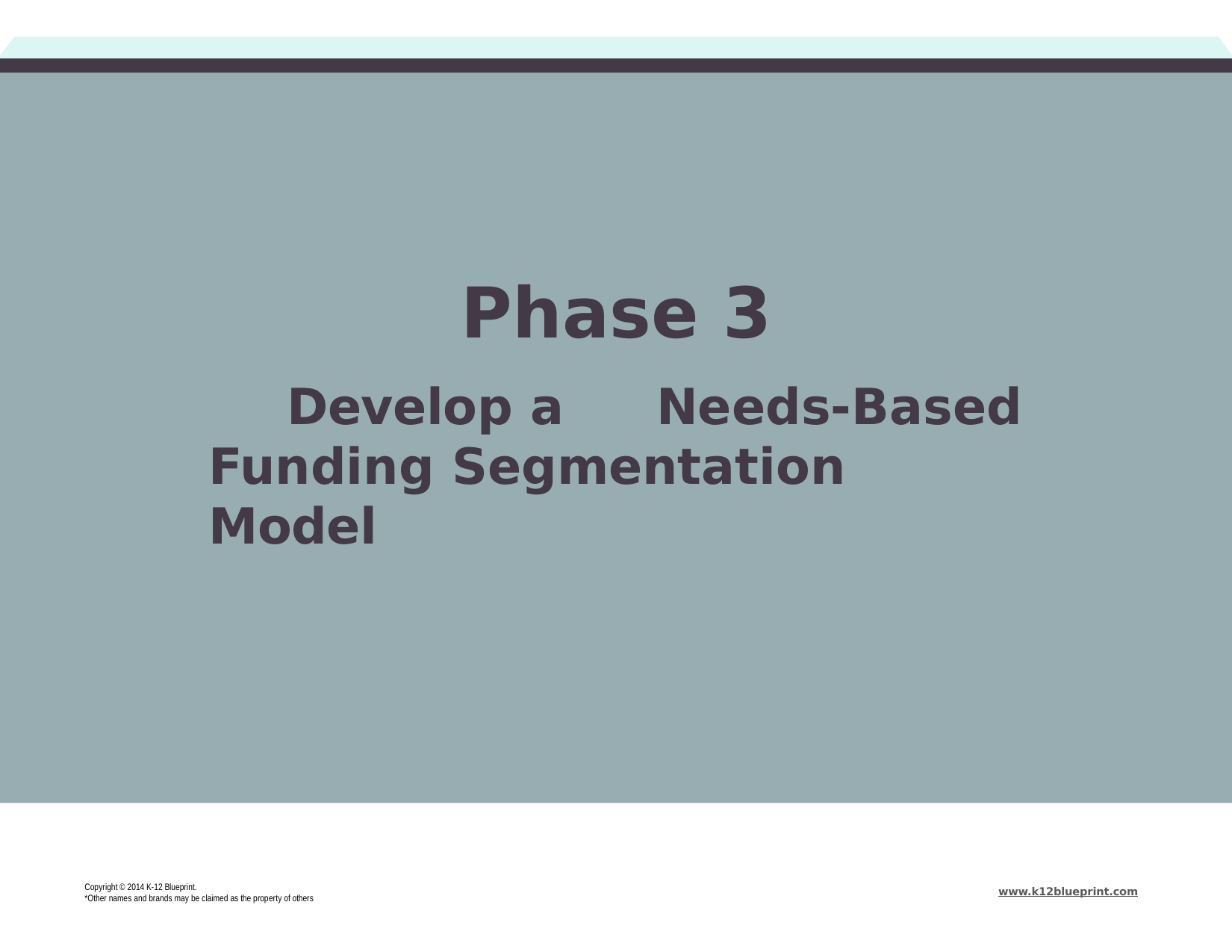

# Phase 3
Develop a	Needs-Based Funding Segmentation Model
Copyright © 2014 K-12 Blueprint.
*Other names and brands may be claimed as the property of others
www.k12blueprint.com